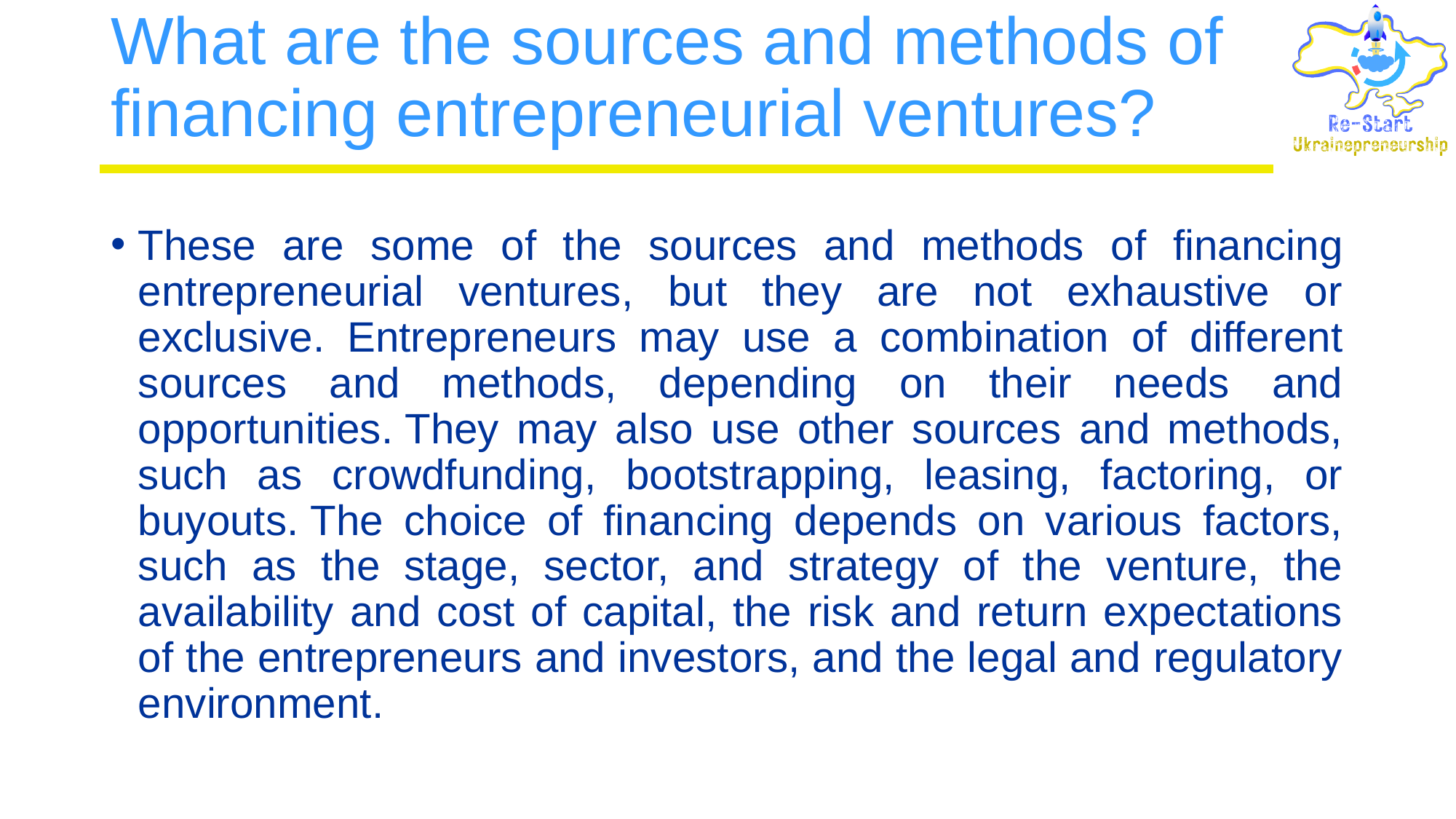

# What are the sources and methods of financing entrepreneurial ventures?
These are some of the sources and methods of financing entrepreneurial ventures, but they are not exhaustive or exclusive. Entrepreneurs may use a combination of different sources and methods, depending on their needs and opportunities. They may also use other sources and methods, such as crowdfunding, bootstrapping, leasing, factoring, or buyouts. The choice of financing depends on various factors, such as the stage, sector, and strategy of the venture, the availability and cost of capital, the risk and return expectations of the entrepreneurs and investors, and the legal and regulatory environment.